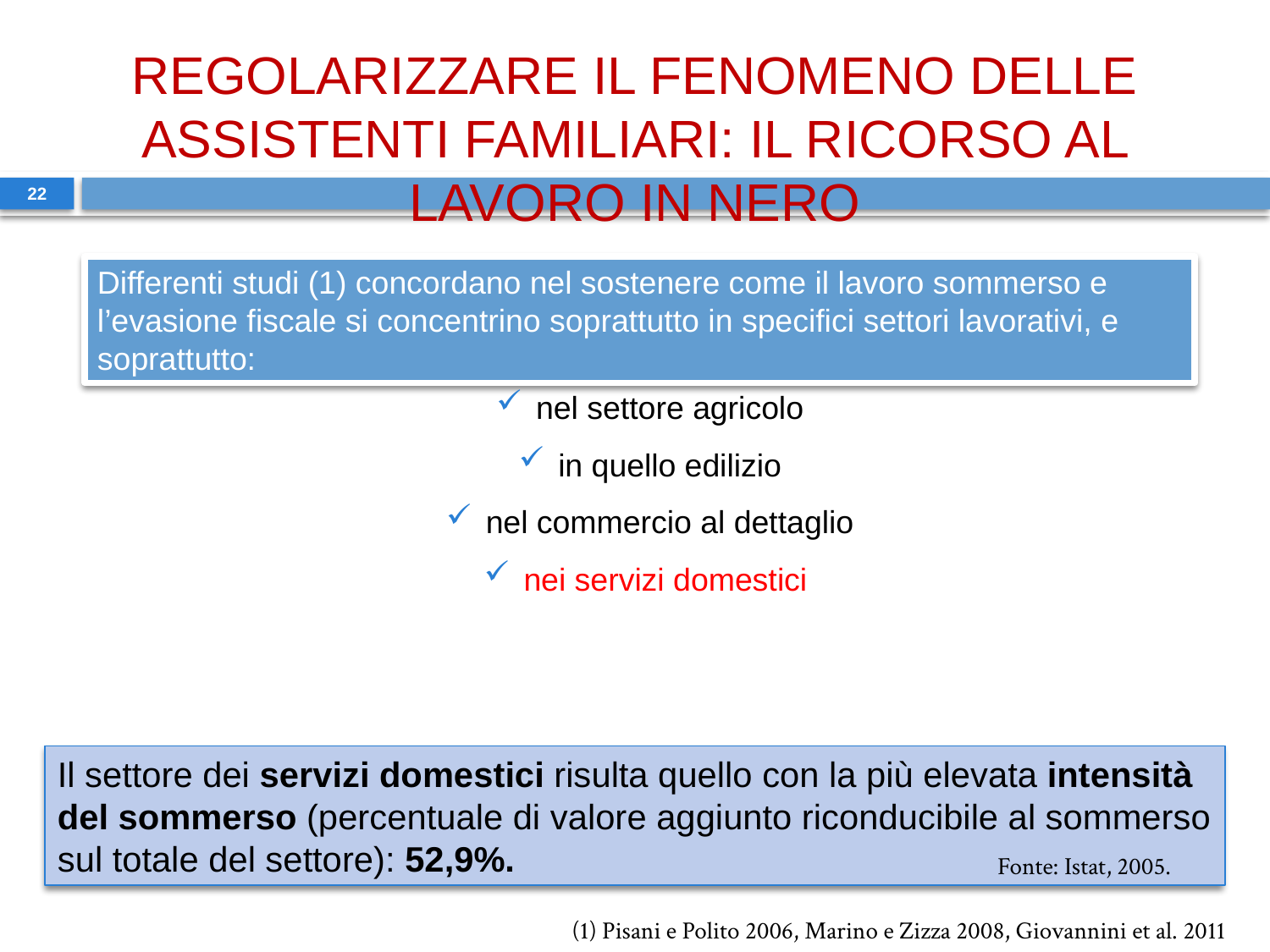

REGOLARIZZARE IL FENOMENO DELLE ASSISTENTI FAMILIARI: IL RICORSO AL LAVORO IN NERO
22
Differenti studi (1) concordano nel sostenere come il lavoro sommerso e l’evasione fiscale si concentrino soprattutto in specifici settori lavorativi, e soprattutto:
nel settore agricolo
in quello edilizio
nel commercio al dettaglio
nei servizi domestici
Il settore dei servizi domestici risulta quello con la più elevata intensità del sommerso (percentuale di valore aggiunto riconducibile al sommerso sul totale del settore): 52,9%.
Fonte: Istat, 2005.
(1) Pisani e Polito 2006, Marino e Zizza 2008, Giovannini et al. 2011